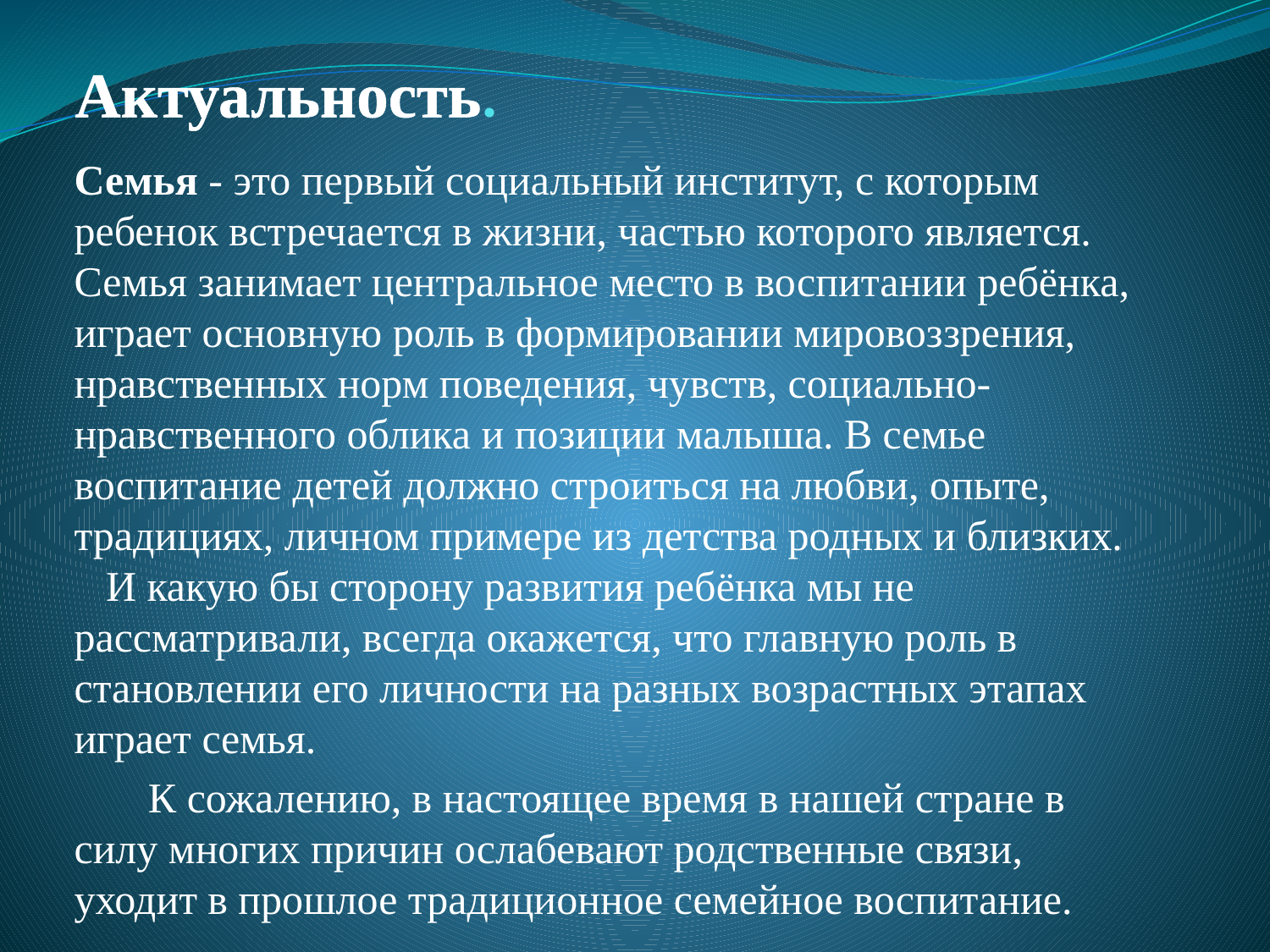

# Актуальность.
Семья - это первый социальный институт, с которым ребенок встречается в жизни, частью которого является.  Семья занимает центральное место в воспитании ребёнка, играет основную роль в формировании мировоззрения, нравственных норм поведения, чувств, социально-нравственного облика и позиции малыша. В семье воспитание детей должно строиться на любви, опыте, традициях, личном примере из детства родных и близких.       И какую бы сторону развития ребёнка мы не рассматривали, всегда окажется, что главную роль в становлении его личности на разных возрастных этапах играет семья.
       К сожалению, в настоящее время в нашей стране в силу многих причин ослабевают родственные связи, уходит в прошлое традиционное семейное воспитание.